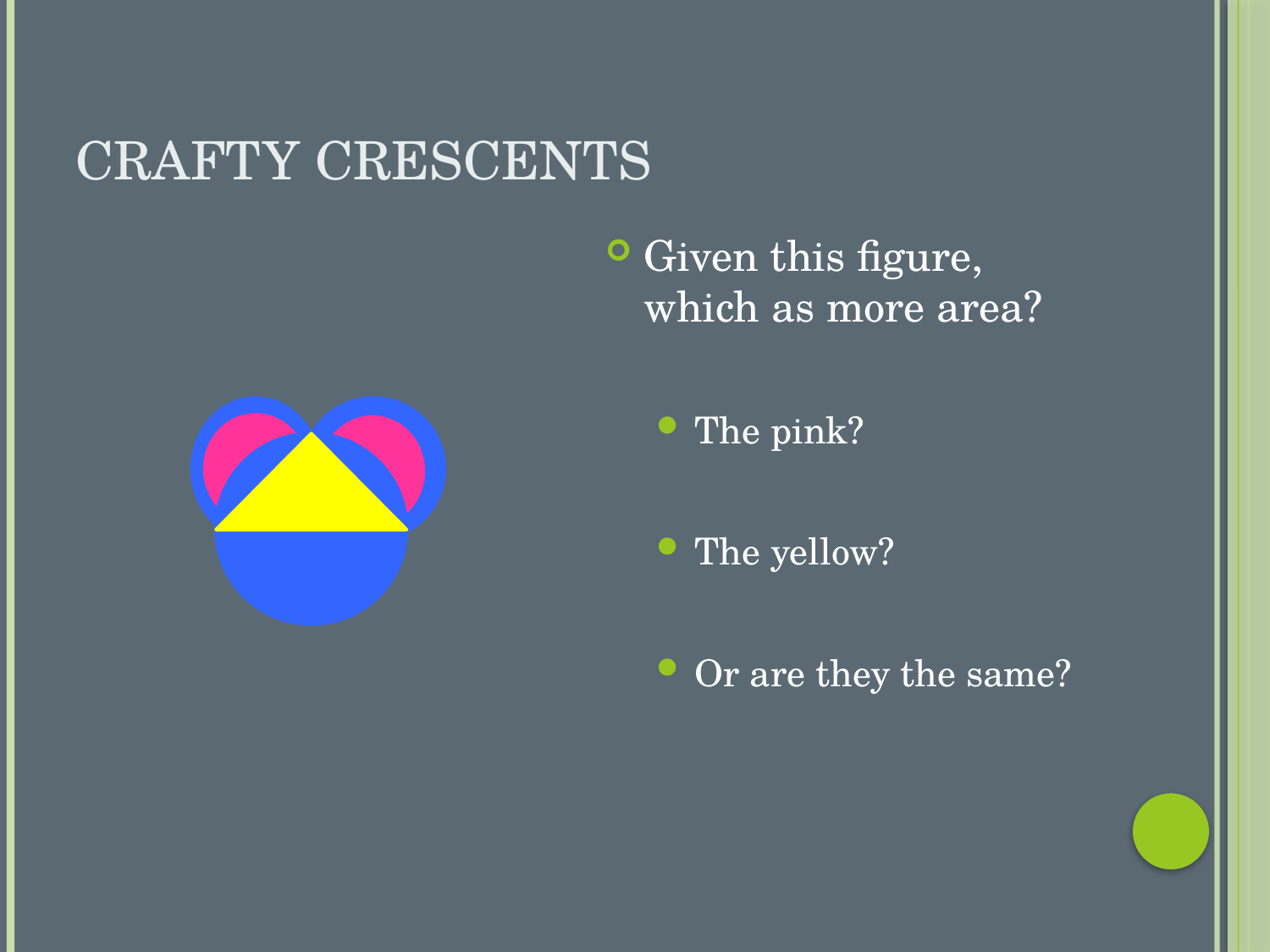

# Crafty Crescents
Given this figure, which as more area?

The pink?

The yellow?

Or are they the same?